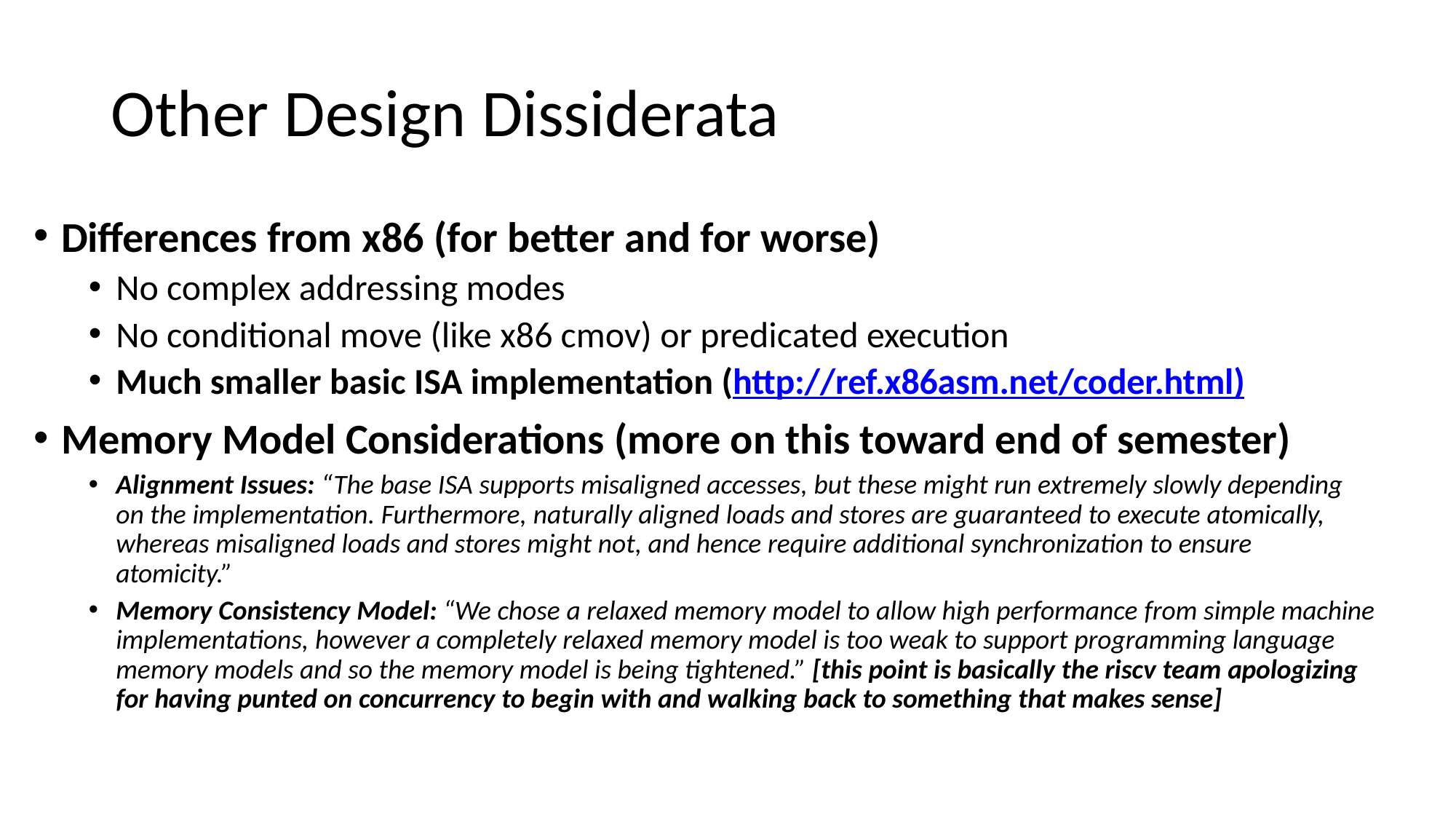

# Other Design Dissiderata
Differences from x86 (for better and for worse)
No complex addressing modes
No conditional move (like x86 cmov) or predicated execution
Much smaller basic ISA implementation (http://ref.x86asm.net/coder.html)
Memory Model Considerations (more on this toward end of semester)
Alignment Issues: “The base ISA supports misaligned accesses, but these might run extremely slowly depending on the implementation. Furthermore, naturally aligned loads and stores are guaranteed to execute atomically, whereas misaligned loads and stores might not, and hence require additional synchronization to ensure
atomicity.”
Memory Consistency Model: “We chose a relaxed memory model to allow high performance from simple machine implementations, however a completely relaxed memory model is too weak to support programming language memory models and so the memory model is being tightened.” [this point is basically the riscv team apologizing for having punted on concurrency to begin with and walking back to something that makes sense]